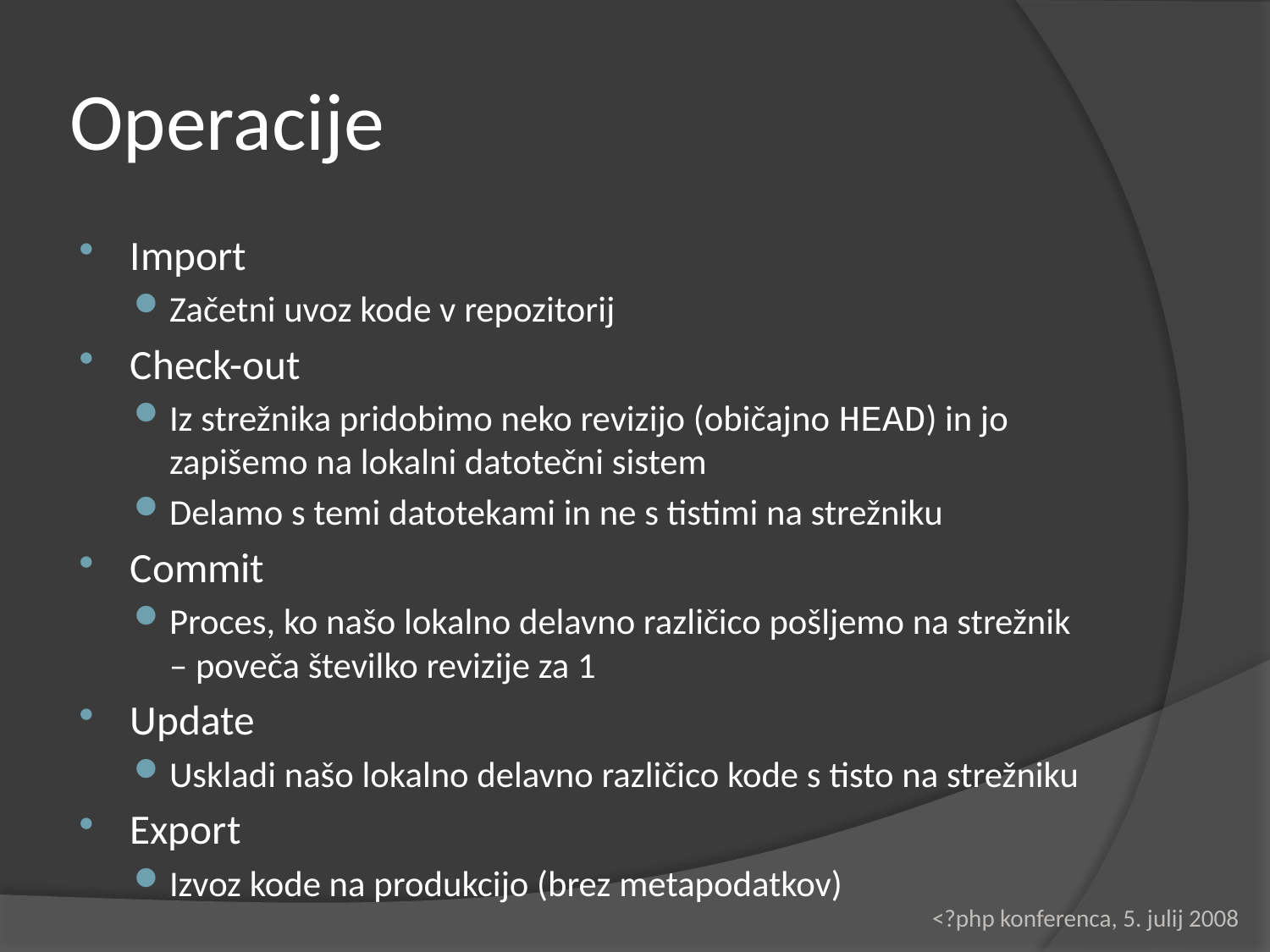

# Operacije
Import
Začetni uvoz kode v repozitorij
Check-out
Iz strežnika pridobimo neko revizijo (običajno HEAD) in jo zapišemo na lokalni datotečni sistem
Delamo s temi datotekami in ne s tistimi na strežniku
Commit
Proces, ko našo lokalno delavno različico pošljemo na strežnik – poveča številko revizije za 1
Update
Uskladi našo lokalno delavno različico kode s tisto na strežniku
Export
Izvoz kode na produkcijo (brez metapodatkov)